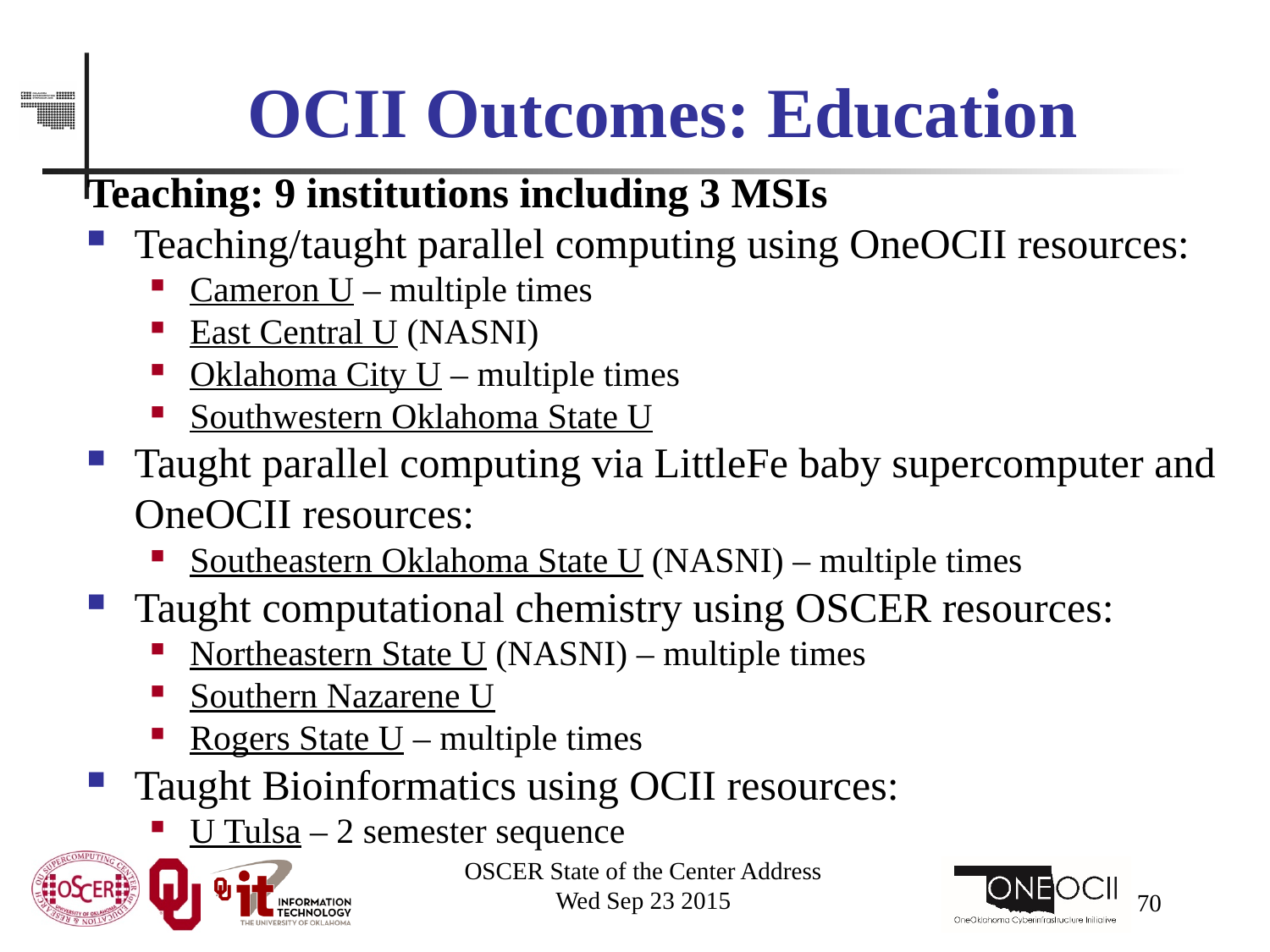

# OCII Outcomes: Education
Teaching: 9 institutions including 3 MSIs
Teaching/taught parallel computing using OneOCII resources:
Cameron U – multiple times
East Central U (NASNI)
Oklahoma City U – multiple times
Southwestern Oklahoma State U
Taught parallel computing via LittleFe baby supercomputer and OneOCII resources:
Southeastern Oklahoma State U (NASNI) – multiple times
Taught computational chemistry using OSCER resources:
Northeastern State U (NASNI) – multiple times
Southern Nazarene U
Rogers State U – multiple times
Taught Bioinformatics using OCII resources:
U Tulsa – 2 semester sequence

OSCER State of the Center Address
Wed Sep 23 2015
70